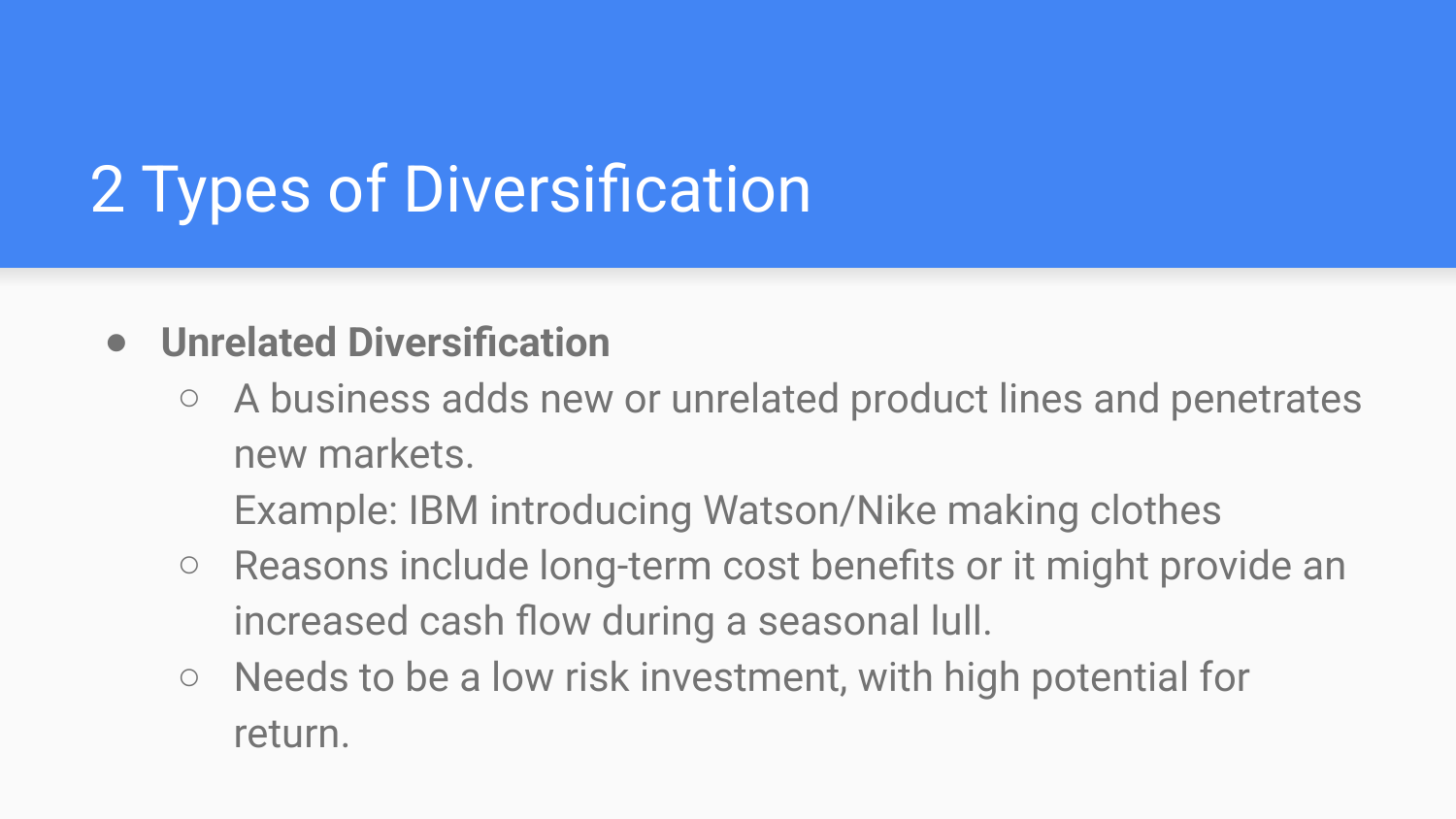

# 2 Types of Diversification
Unrelated Diversification
A business adds new or unrelated product lines and penetrates new markets.
Example: IBM introducing Watson/Nike making clothes
Reasons include long-term cost benefits or it might provide an increased cash flow during a seasonal lull.
Needs to be a low risk investment, with high potential for return.